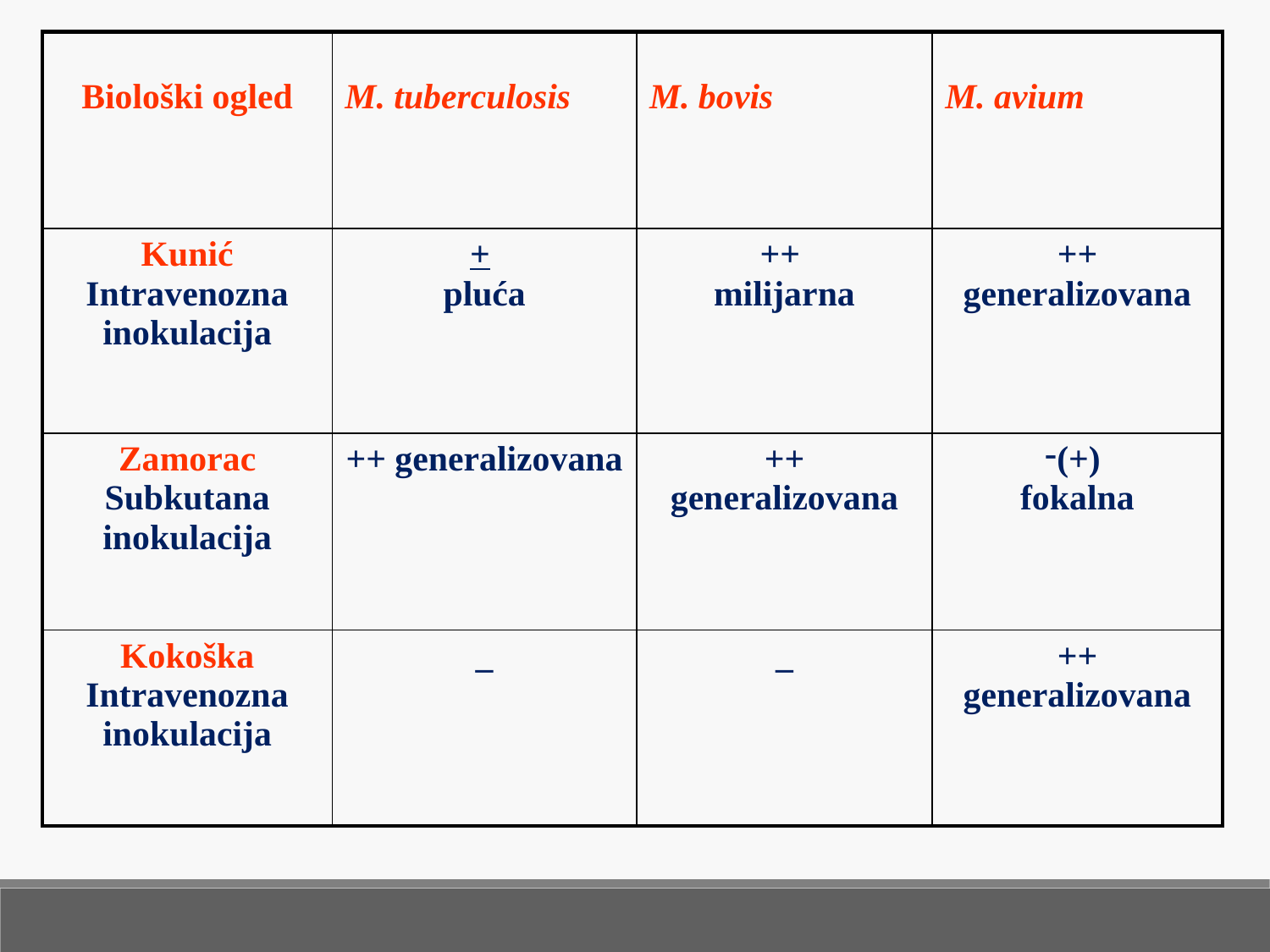

| Biološki ogled | M. tuberculosis | M. bovis | M. avium |
| --- | --- | --- | --- |
| Kunić Intravenozna inokulacija | + pluća | ++ milijarna | ++ generalizovana |
| Zamorac Subkutana inokulacija | ++ generalizovana | ++ generalizovana | (+) fokalna |
| Kokoška Intravenozna inokulacija | \_ | \_ | ++ generalizovana |